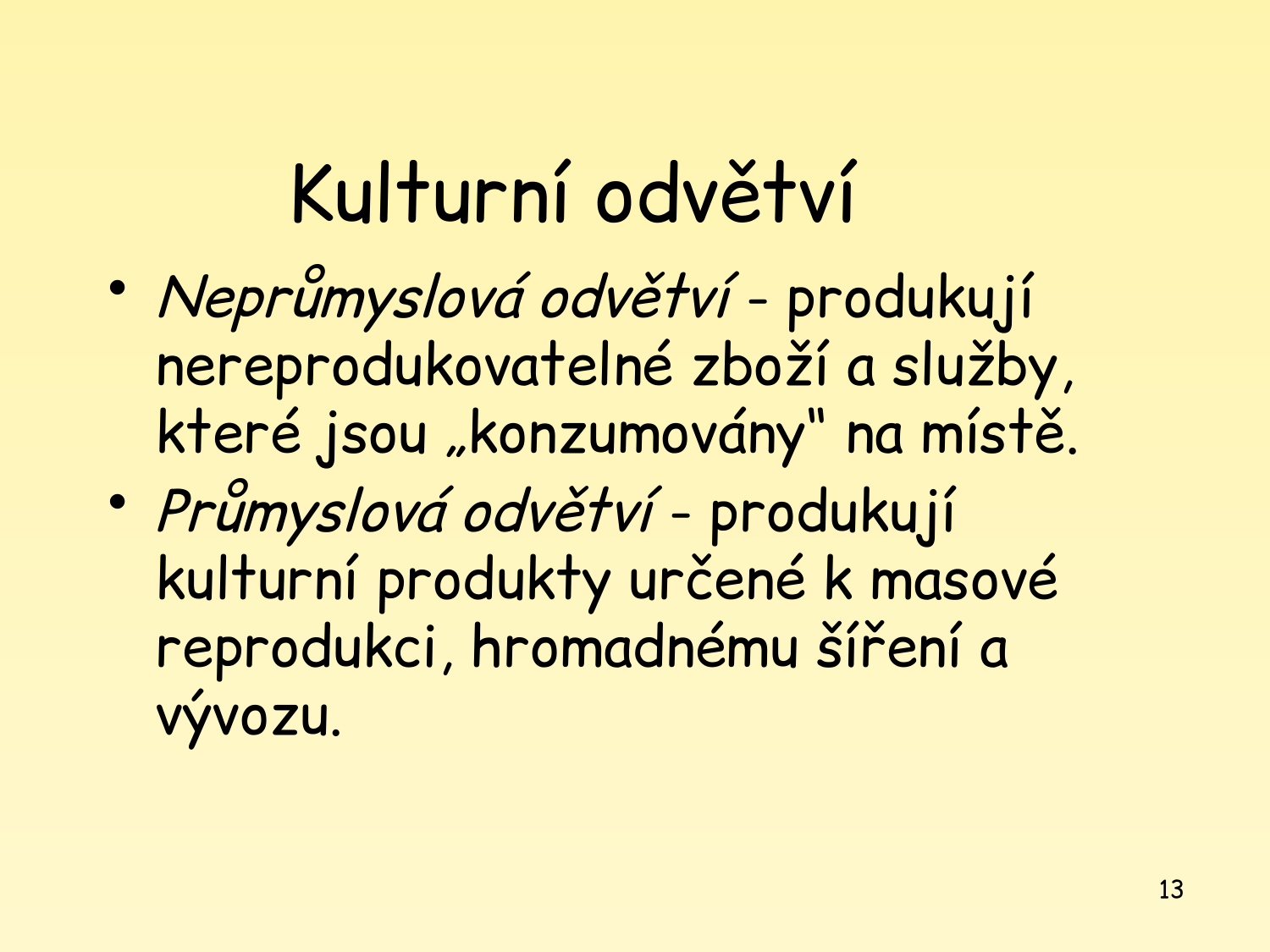

# Kulturní odvětví
Neprůmyslová odvětví - produkují nereprodukovatelné zboží a služby, které jsou „konzumovány“ na místě.
Průmyslová odvětví - produkují kulturní produkty určené k masové reprodukci, hromadnému šíření a vývozu.
13